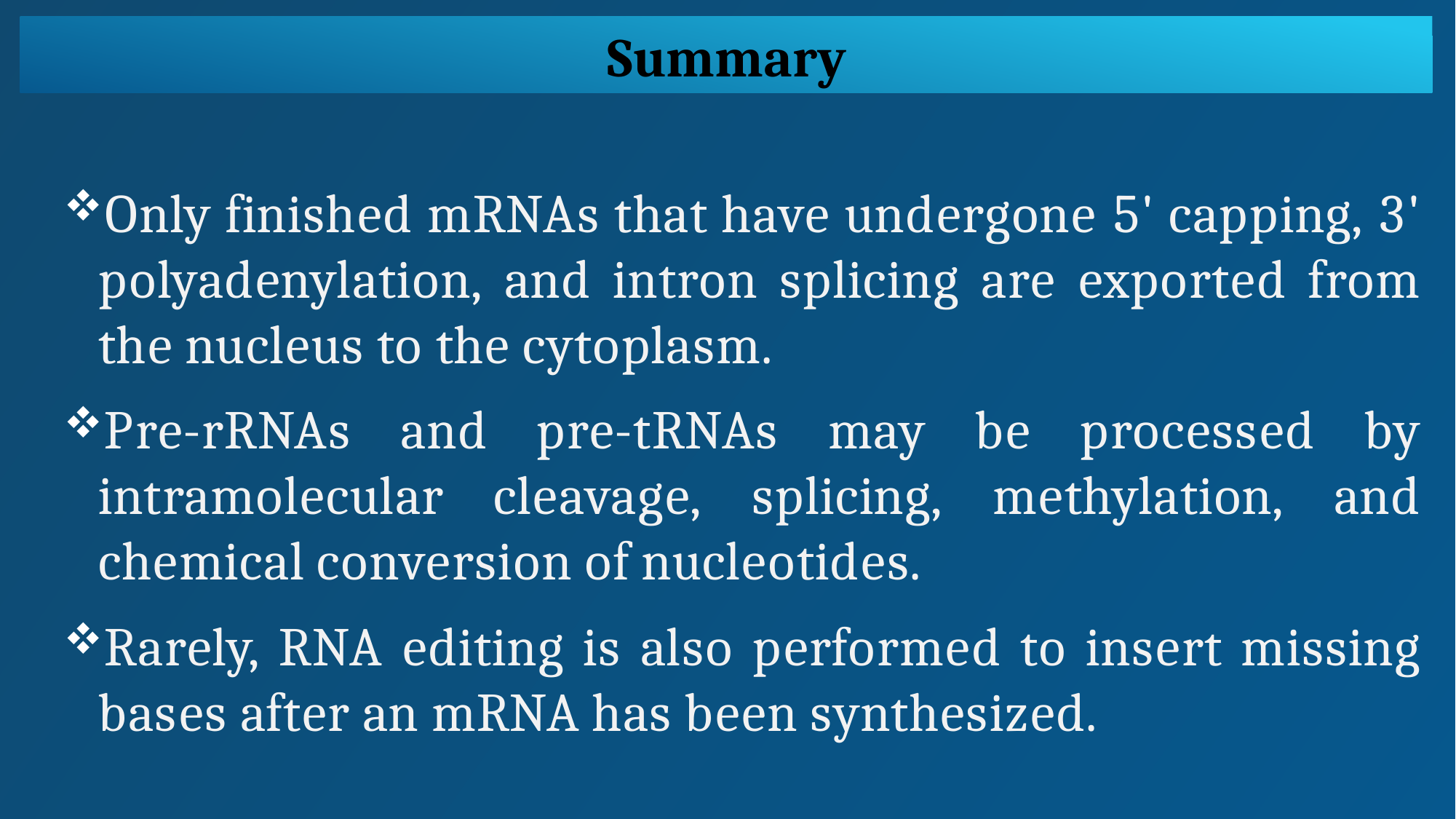

Summary
Only finished mRNAs that have undergone 5' capping, 3' polyadenylation, and intron splicing are exported from the nucleus to the cytoplasm.
Pre-rRNAs and pre-tRNAs may be processed by intramolecular cleavage, splicing, methylation, and chemical conversion of nucleotides.
Rarely, RNA editing is also performed to insert missing bases after an mRNA has been synthesized.